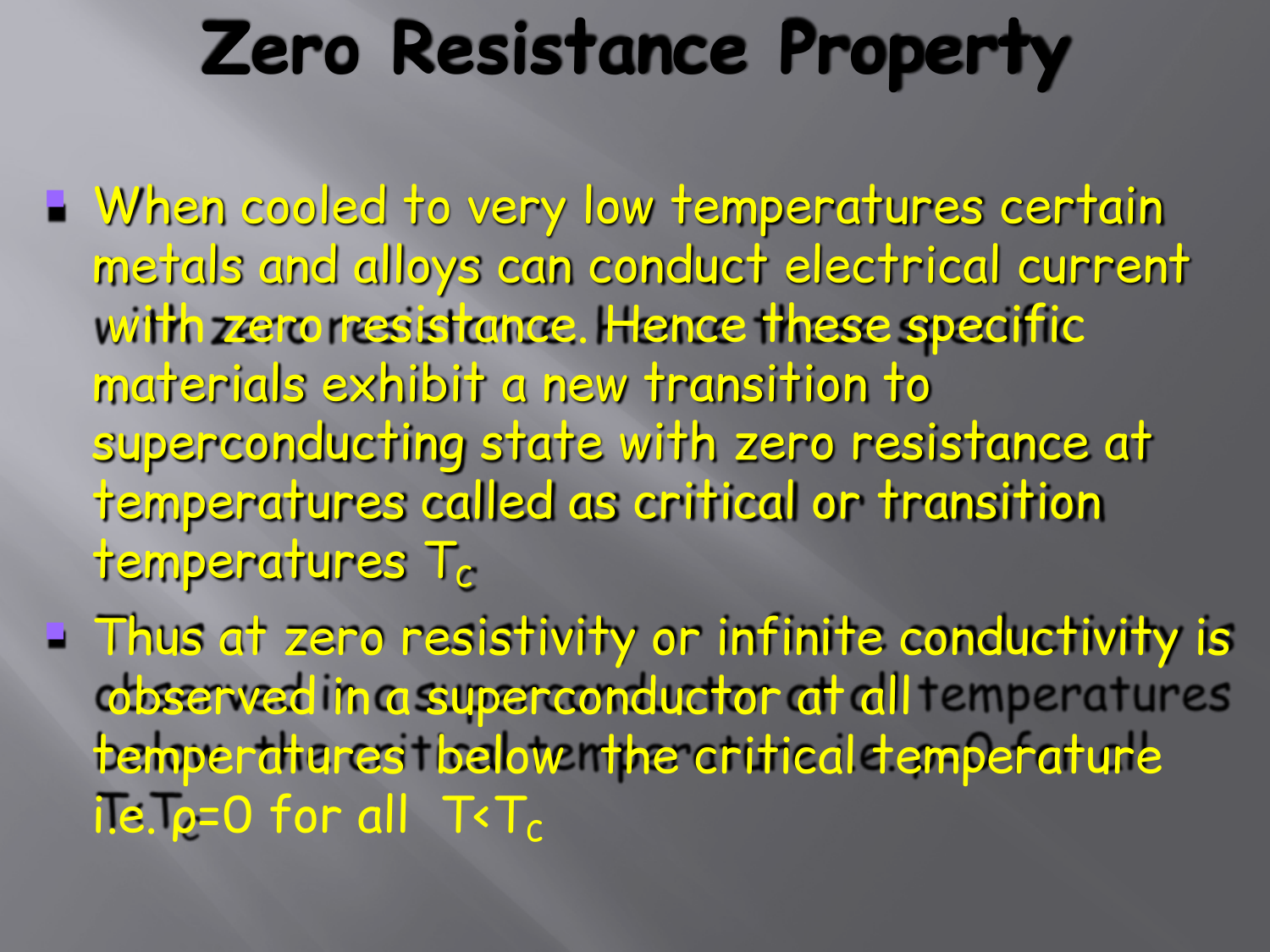

# Zero Resistance Property

When cooled to very low temperatures certain  metals and alloys can conduct electrical current  with zero resistance. Hence these specific  materials exhibit a new transition to  superconducting state with zero resistance at  temperatures called as critical or transition  temperatures TC
Thus at zero resistivity or infinite conductivity is  observed in a superconductor at all temperatures  below	the critical temperature i.e. ρ=0 for all  T<TC